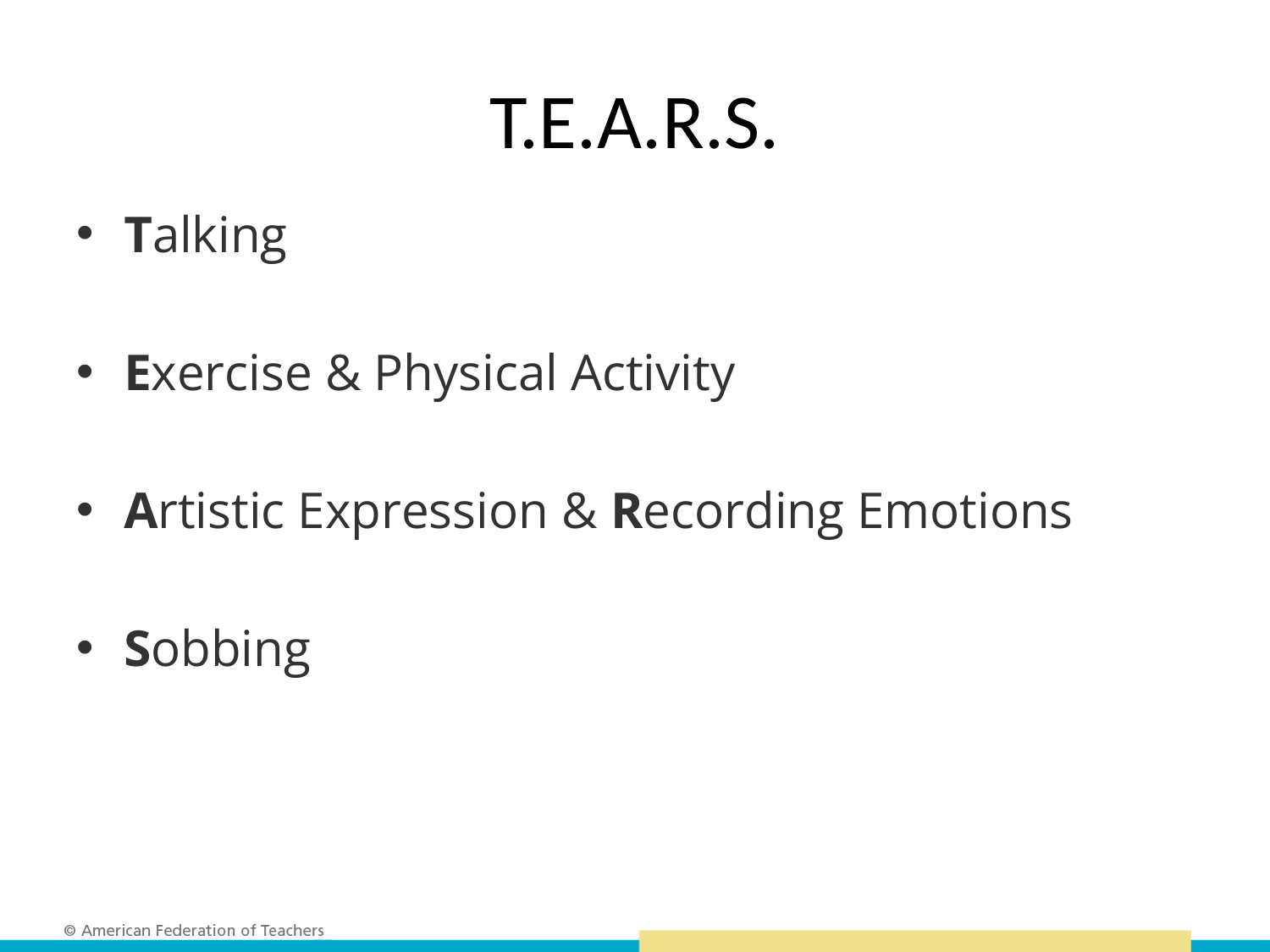

# T.E.A.R.S.
Talking

Exercise & Physical Activity

Artistic Expression & Recording Emotions

Sobbing